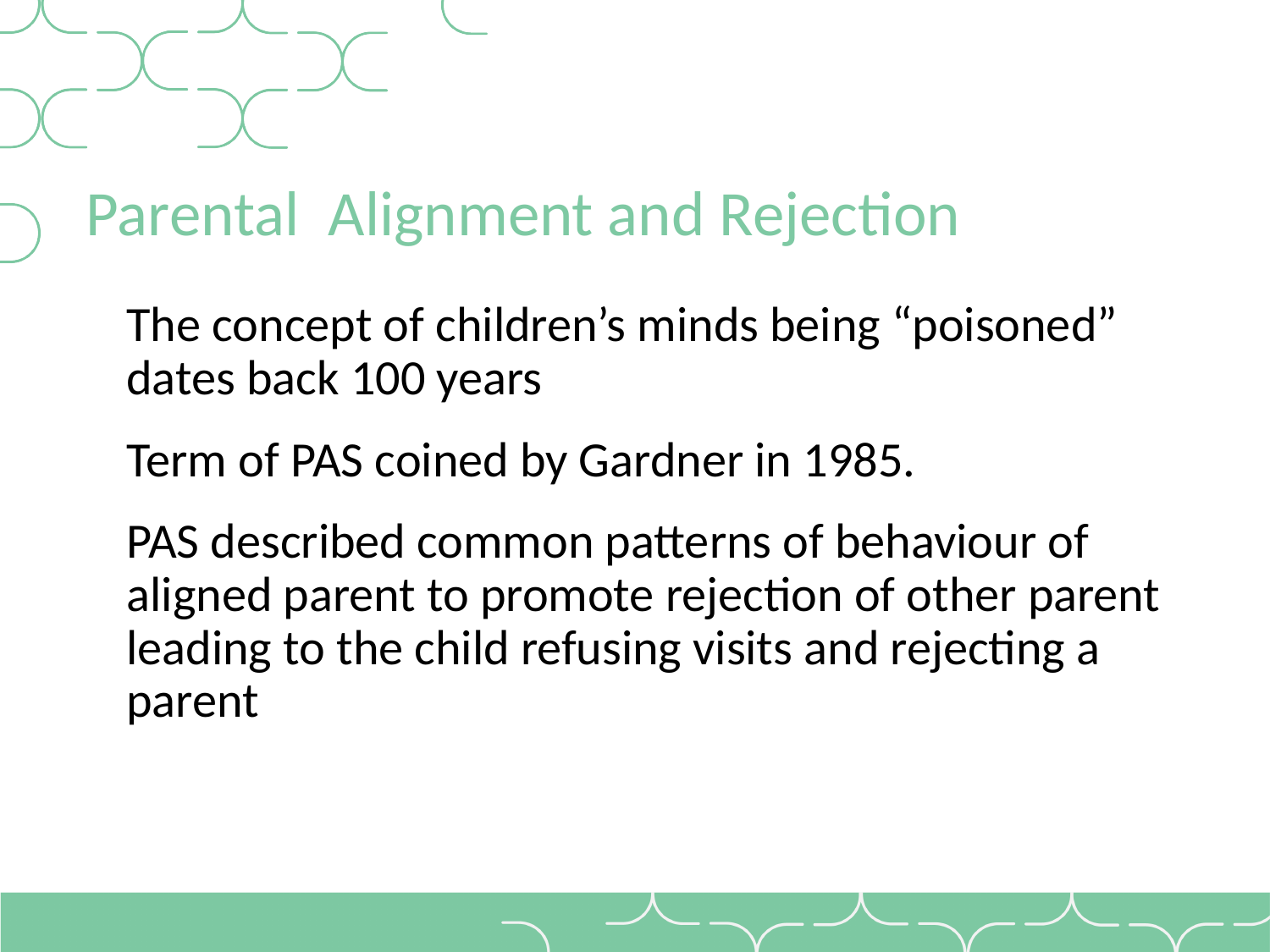

# Parental  Alignment and Rejection
The concept of children’s minds being “poisoned” dates back 100 years
Term of PAS coined by Gardner in 1985.
PAS described common patterns of behaviour of aligned parent to promote rejection of other parent leading to the child refusing visits and rejecting a parent